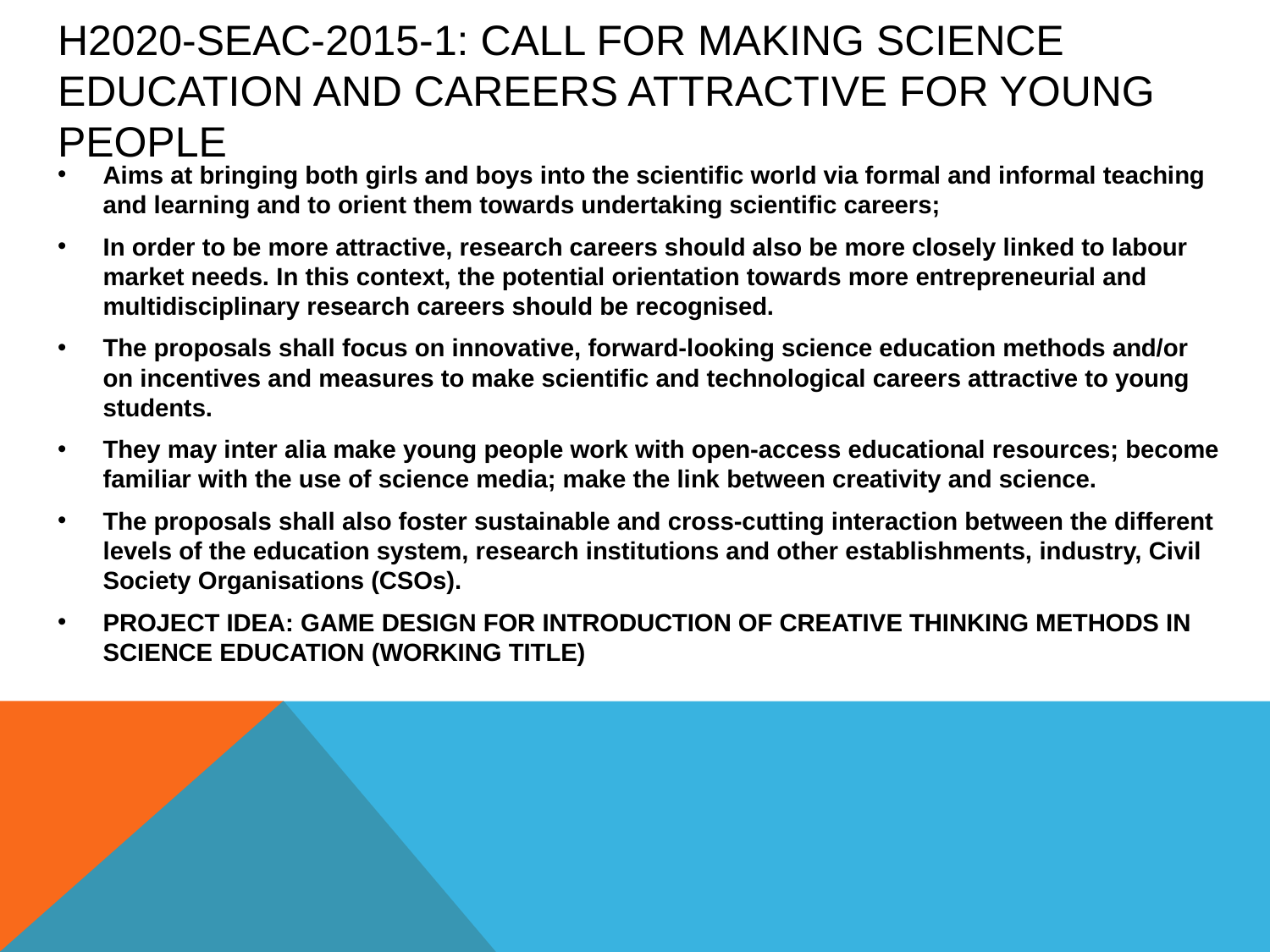

# H2020-SEAC-2015-1: CALL FOR MAKING SCIENCE EDUCATION AND CAREERS ATTRACTIVE FOR YOUNG PEOPLE
Aims at bringing both girls and boys into the scientific world via formal and informal teaching and learning and to orient them towards undertaking scientific careers;
In order to be more attractive, research careers should also be more closely linked to labour market needs. In this context, the potential orientation towards more entrepreneurial and multidisciplinary research careers should be recognised.
The proposals shall focus on innovative, forward-looking science education methods and/or on incentives and measures to make scientific and technological careers attractive to young students.
They may inter alia make young people work with open-access educational resources; become familiar with the use of science media; make the link between creativity and science.
The proposals shall also foster sustainable and cross-cutting interaction between the different levels of the education system, research institutions and other establishments, industry, Civil Society Organisations (CSOs).
PROJECT IDEA: GAME DESIGN FOR INTRODUCTION OF CREATIVE THINKING METHODS IN SCIENCE EDUCATION (WORKING TITLE)